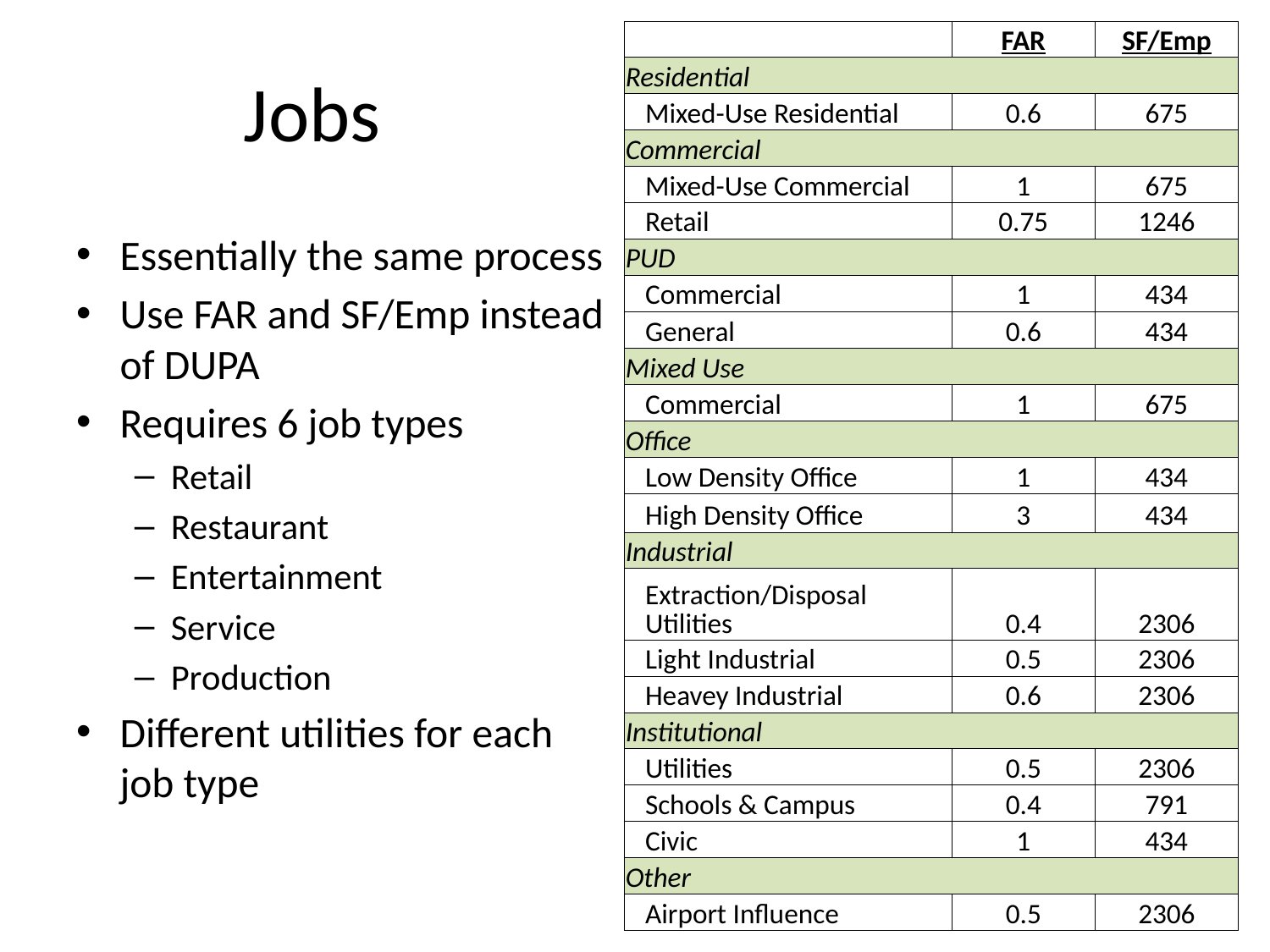

|  | FAR | SF/Emp |
| --- | --- | --- |
| Residential |  |  |
| Mixed-Use Residential | 0.6 | 675 |
| Commercial |  |  |
| Mixed-Use Commercial | 1 | 675 |
| Retail | 0.75 | 1246 |
| PUD |  |  |
| Commercial | 1 | 434 |
| General | 0.6 | 434 |
| Mixed Use |  |  |
| Commercial | 1 | 675 |
| Office |  |  |
| Low Density Office | 1 | 434 |
| High Density Office | 3 | 434 |
| Industrial |  |  |
| Extraction/Disposal Utilities | 0.4 | 2306 |
| Light Industrial | 0.5 | 2306 |
| Heavey Industrial | 0.6 | 2306 |
| Institutional |  |  |
| Utilities | 0.5 | 2306 |
| Schools & Campus | 0.4 | 791 |
| Civic | 1 | 434 |
| Other |  |  |
| Airport Influence | 0.5 | 2306 |
# Jobs
Essentially the same process
Use FAR and SF/Emp instead of DUPA
Requires 6 job types
Retail
Restaurant
Entertainment
Service
Production
Different utilities for each job type